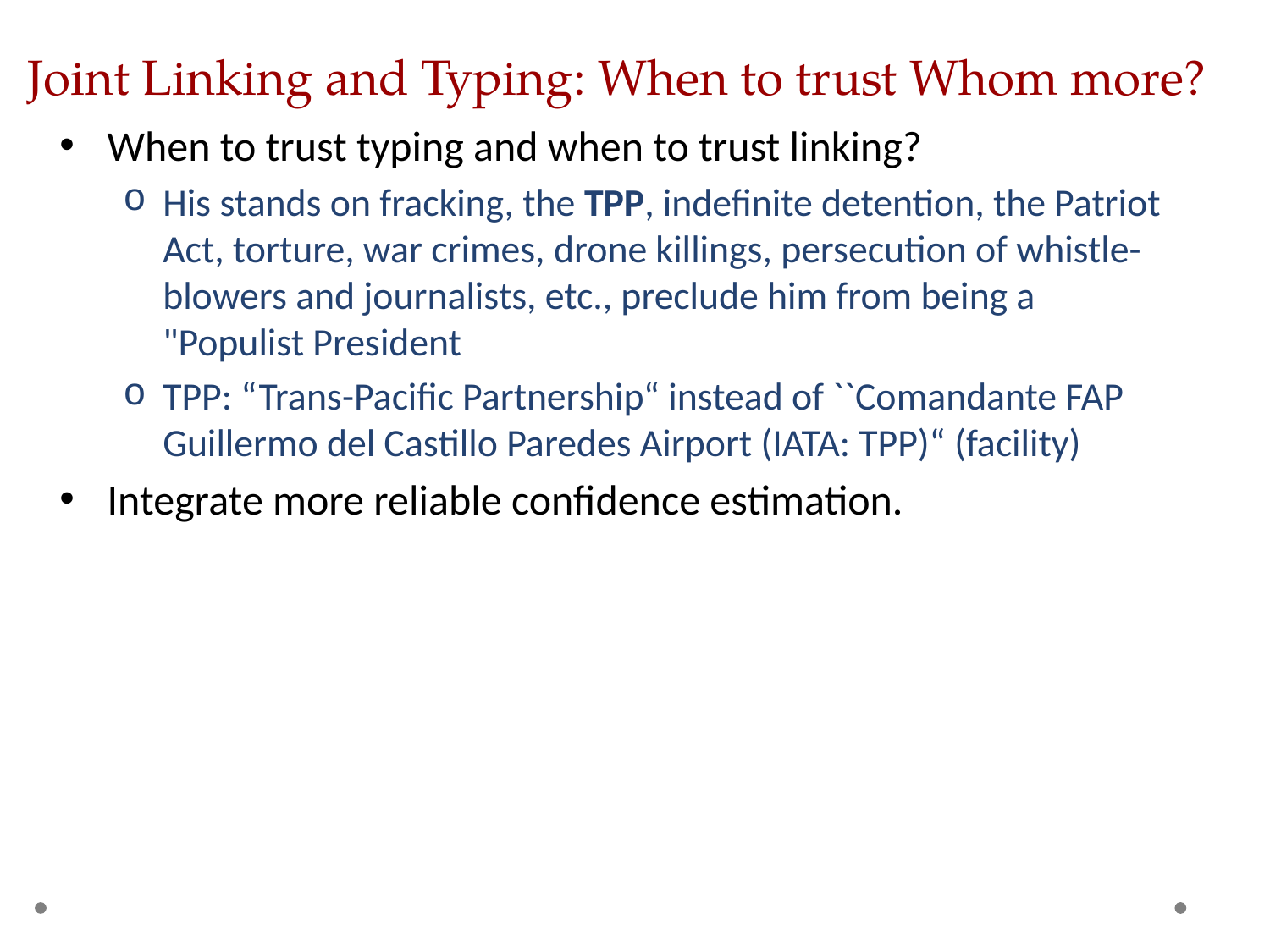

# Joint Linking and Typing: When to trust Whom more?
When to trust typing and when to trust linking?
His stands on fracking, the TPP, indefinite detention, the Patriot Act, torture, war crimes, drone killings, persecution of whistle-blowers and journalists, etc., preclude him from being a "Populist President
TPP: “Trans-Pacific Partnership“ instead of ``Comandante FAP Guillermo del Castillo Paredes Airport (IATA: TPP)“ (facility)
Integrate more reliable confidence estimation.